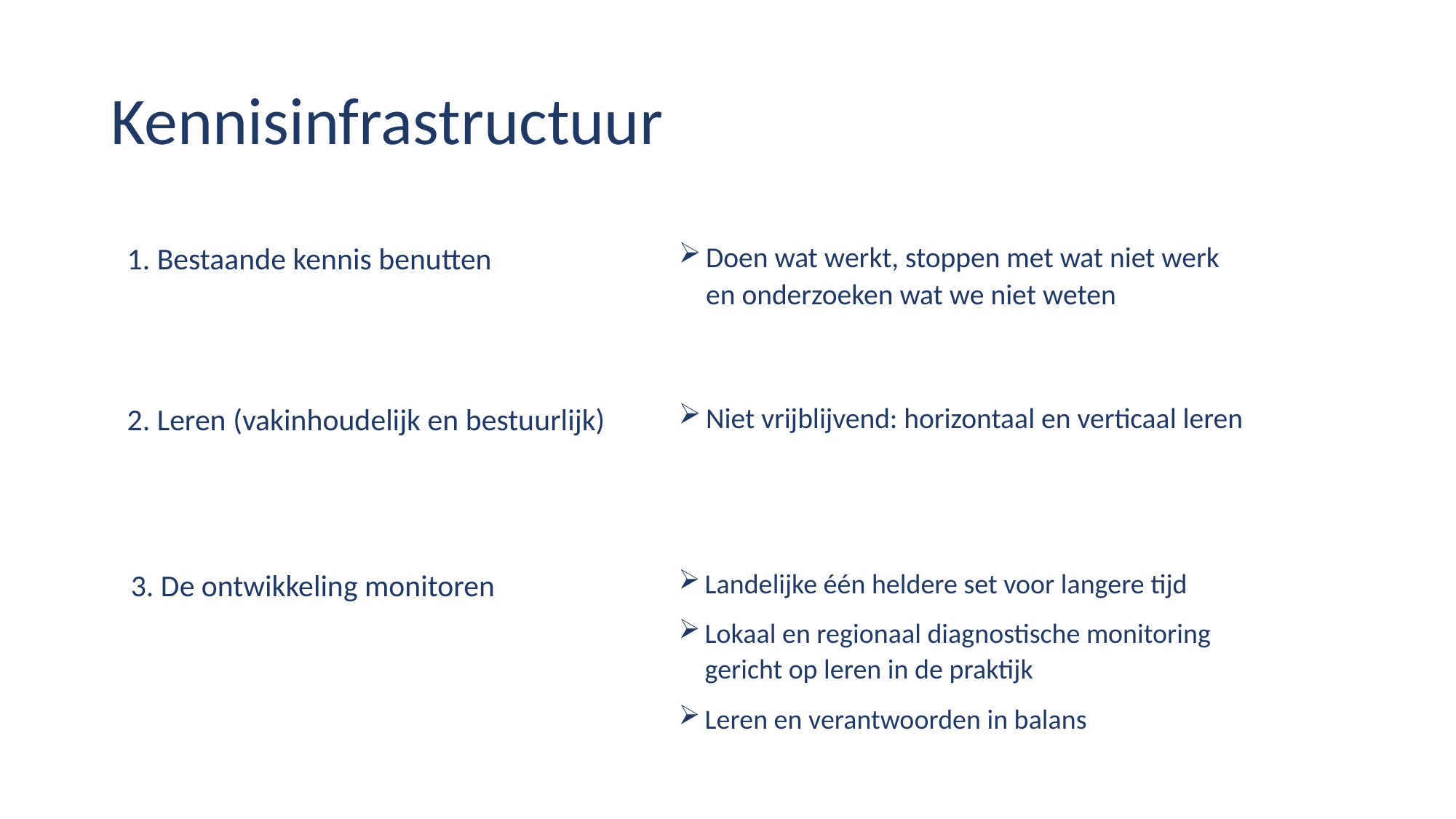

# Kennisinfrastructuur

Doen wat werkt, stoppen met wat niet werk en onderzoeken wat we niet weten

1. Bestaande kennis benutten
2. Leren (vakinhoudelijk en bestuurlijk)

Niet vrijblijvend: horizontaal en verticaal leren
3. De ontwikkeling monitoren

Landelijke één heldere set voor langere tijd
Lokaal en regionaal diagnostische monitoring gericht op leren in de praktijk
Leren en verantwoorden in balans